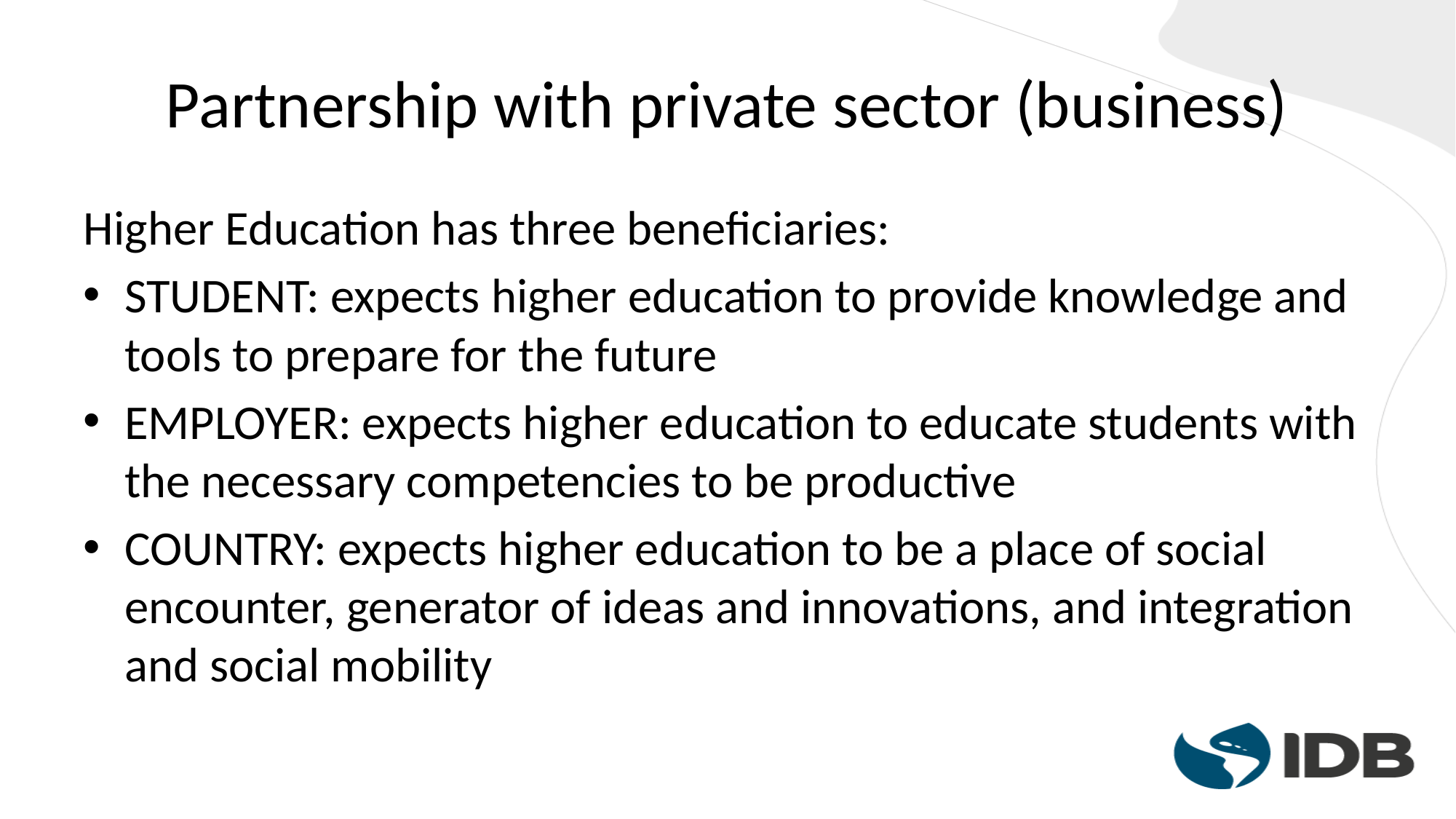

# Partnership with private sector (business)
Higher Education has three beneficiaries:
STUDENT: expects higher education to provide knowledge and tools to prepare for the future
EMPLOYER: expects higher education to educate students with the necessary competencies to be productive
COUNTRY: expects higher education to be a place of social encounter, generator of ideas and innovations, and integration and social mobility